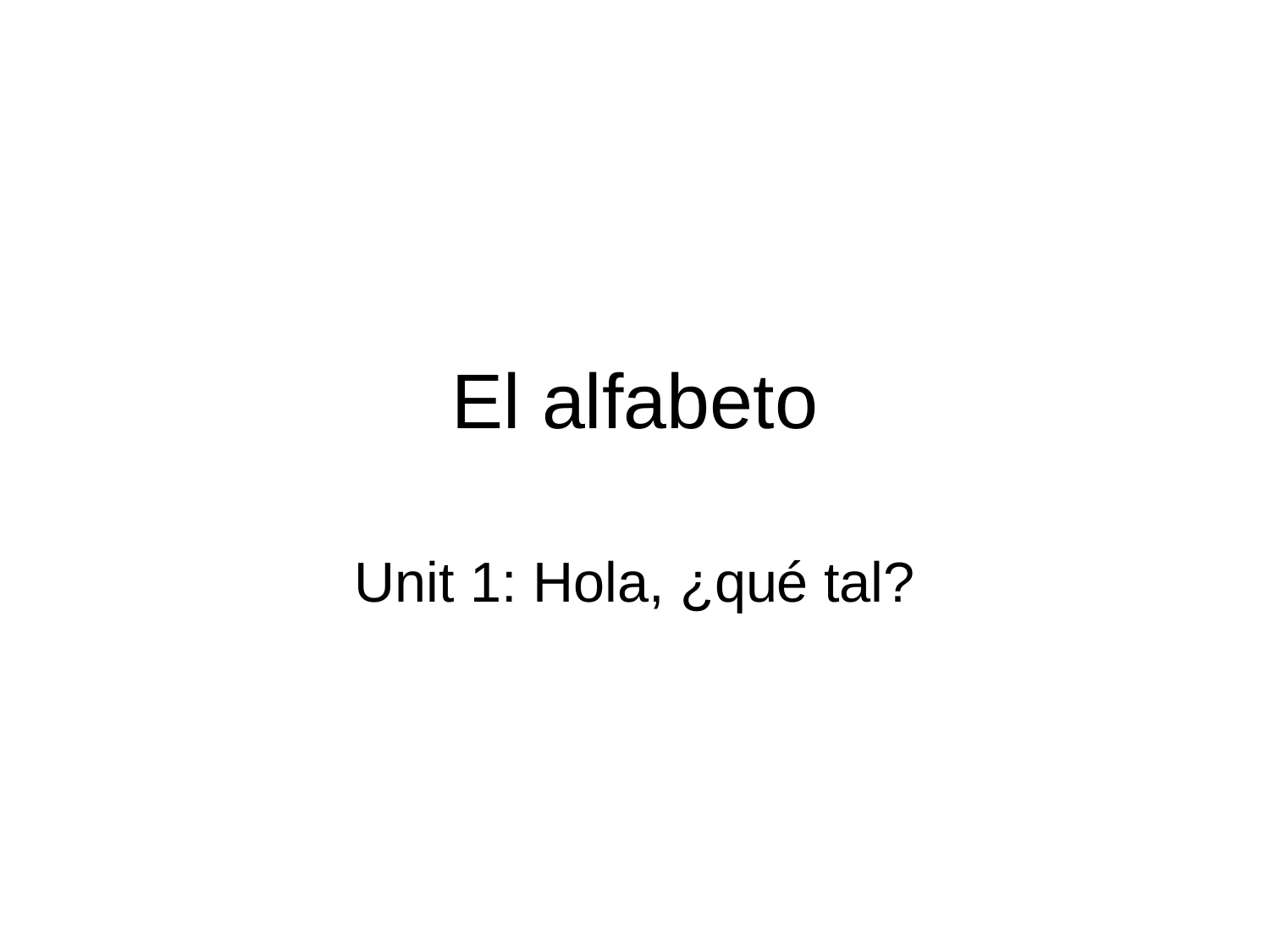

# El alfabeto
Unit 1: Hola, ¿qué tal?